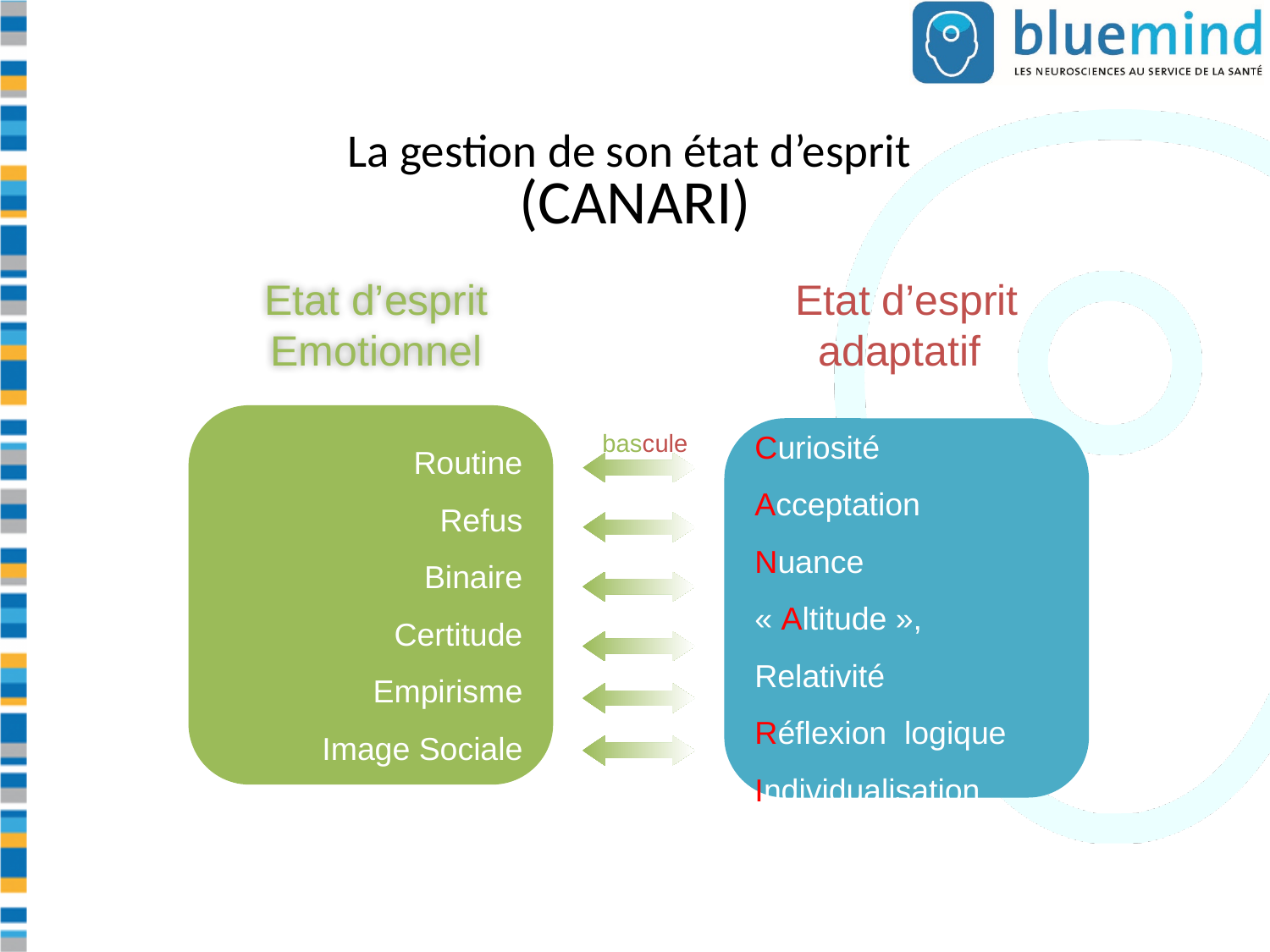

La gestion de son état d’esprit
(CANARI)
Etat d’esprit Emotionnel
Etat d’esprit adaptatif

Routine
Refus
Binaire
Certitude
Empirisme
Image Sociale
bascule

Curiosité
Acceptation
Nuance
« Altitude », Relativité
Réflexion  logique
Individualisation